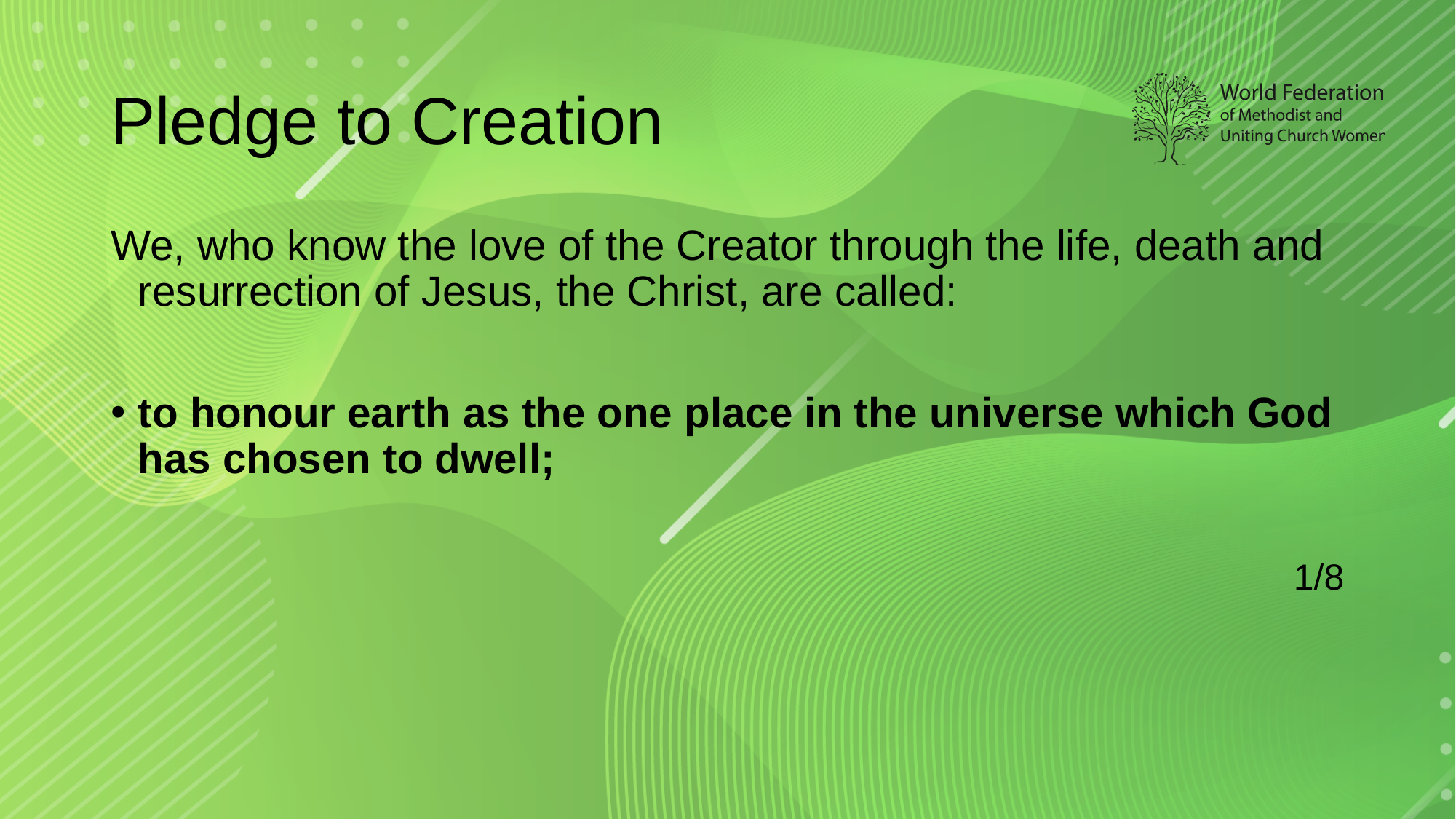

# Pledge to Creation
We, who know the love of the Creator through the life, death and resurrection of Jesus, the Christ, are called:

to honour earth as the one place in the universe which God has chosen to dwell;

1/8